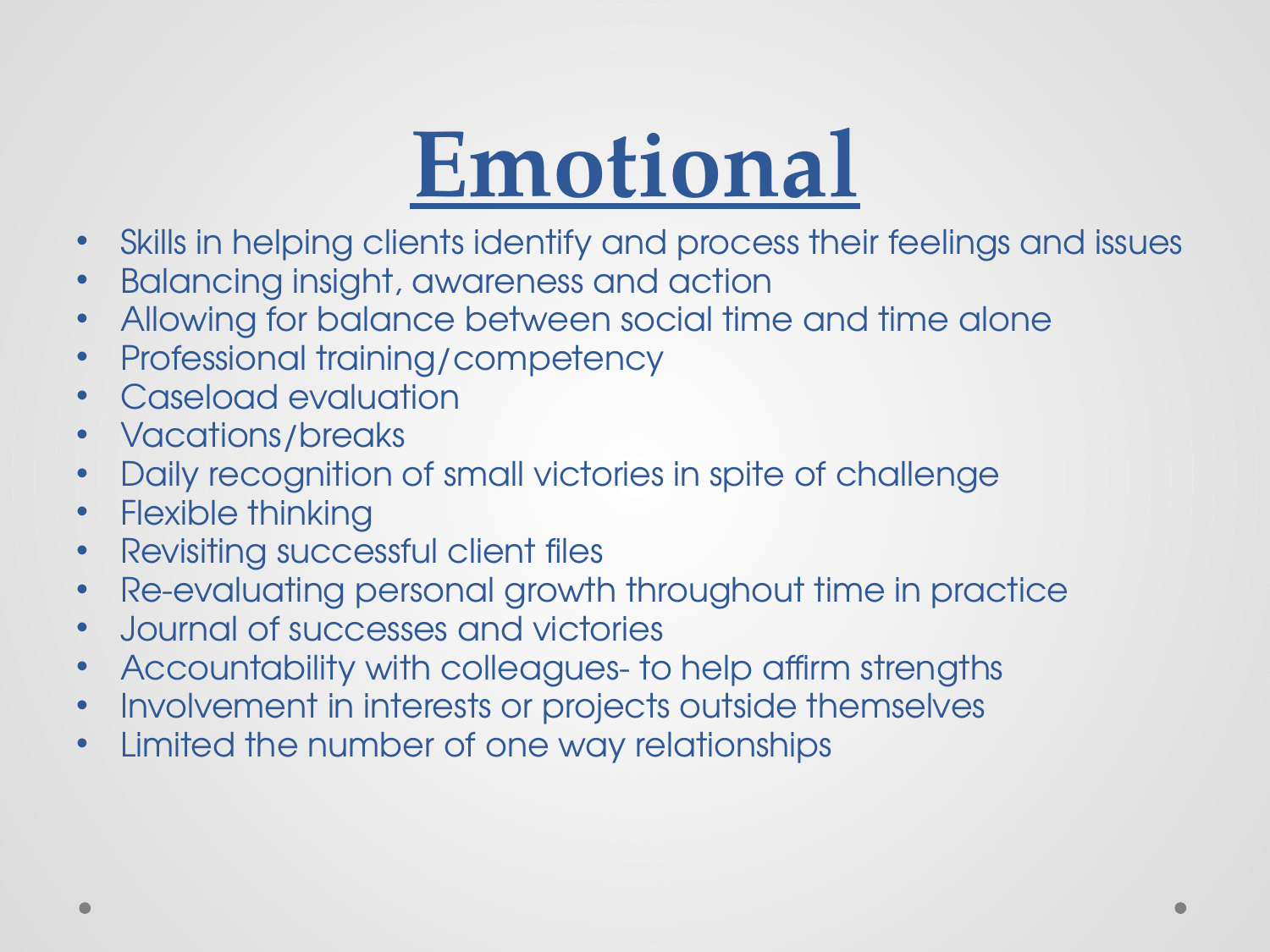

# Emotional
Skills in helping clients identify and process their feelings and issues
Balancing insight, awareness and action
Allowing for balance between social time and time alone
Professional training/competency
Caseload evaluation
Vacations/breaks
Daily recognition of small victories in spite of challenge
Flexible thinking
Revisiting successful client files
Re-evaluating personal growth throughout time in practice
Journal of successes and victories
Accountability with colleagues- to help affirm strengths
Involvement in interests or projects outside themselves
Limited the number of one way relationships